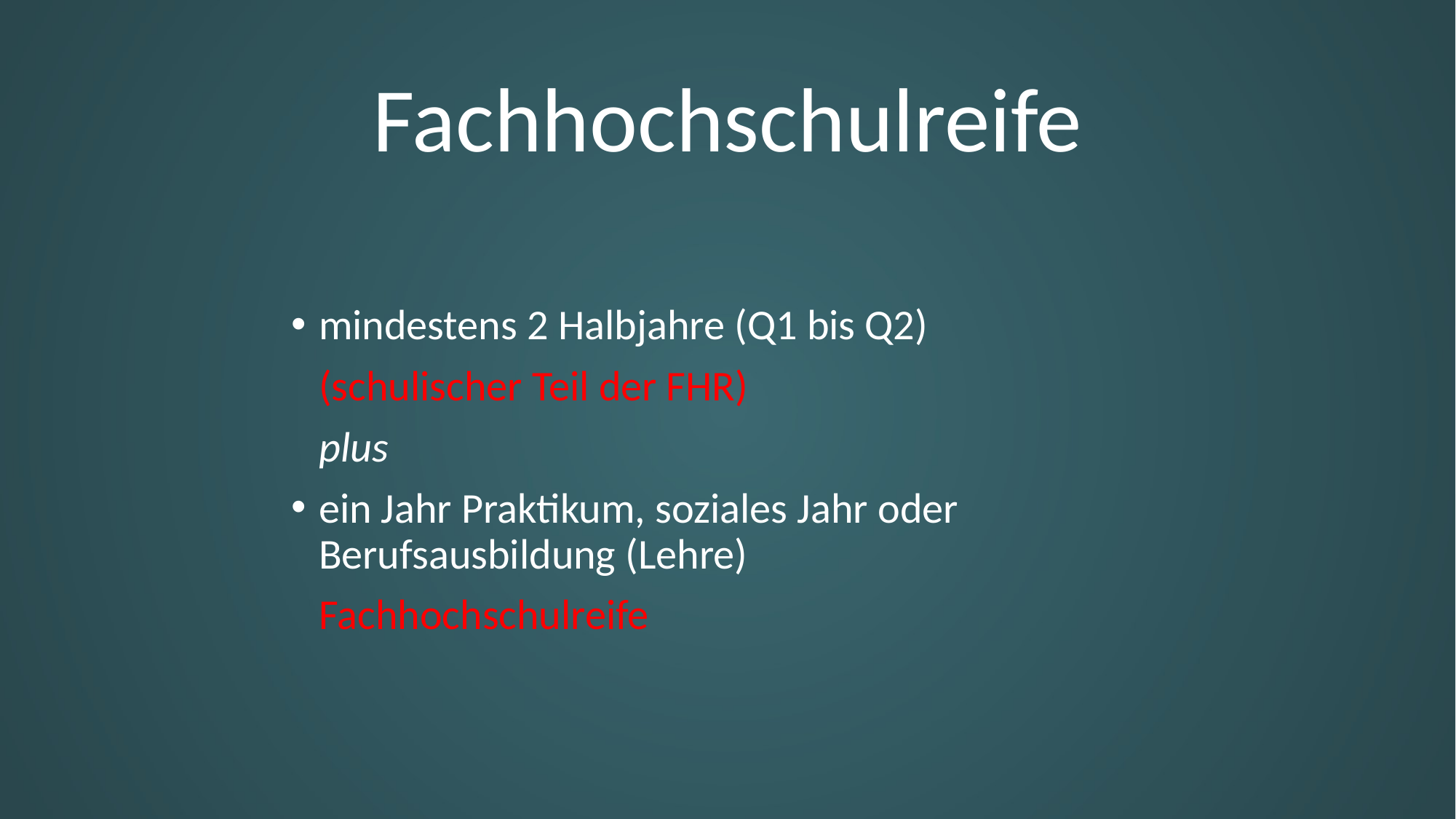

# Fachhochschulreife
mindestens 2 Halbjahre (Q1 bis Q2)
	(schulischer Teil der FHR)
	plus
ein Jahr Praktikum, soziales Jahr oder Berufsausbildung (Lehre)
	Fachhochschulreife